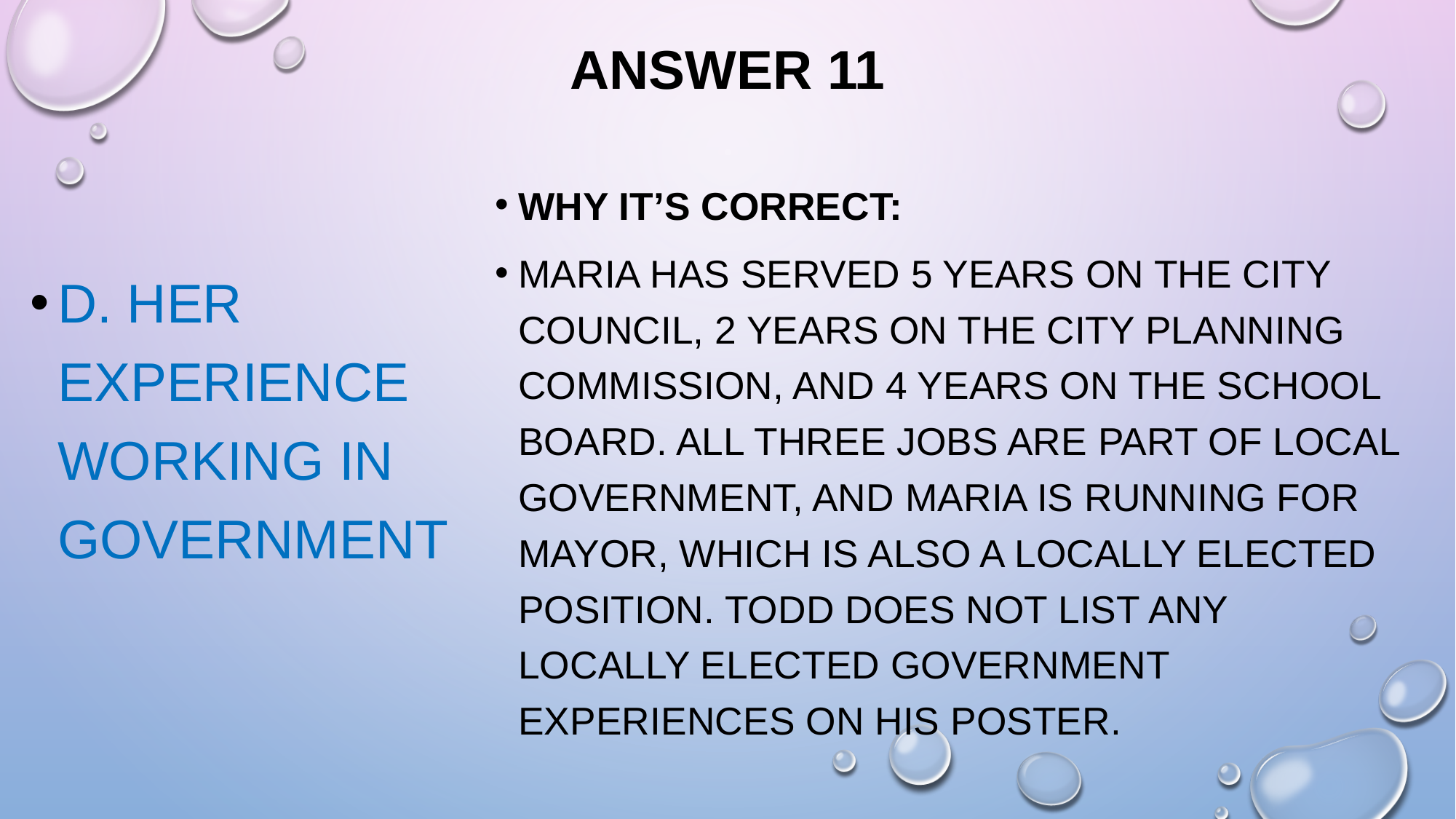

# Answer 11
Why it’s correct:
Maria has served 5 years on the city council, 2 years on the city planning commission, and 4 years on the school board. All three jobs are part of local government, and Maria is running for mayor, which is also a locally elected position. Todd does not list any locally elected government experiences on his poster.

D. her experience working in government